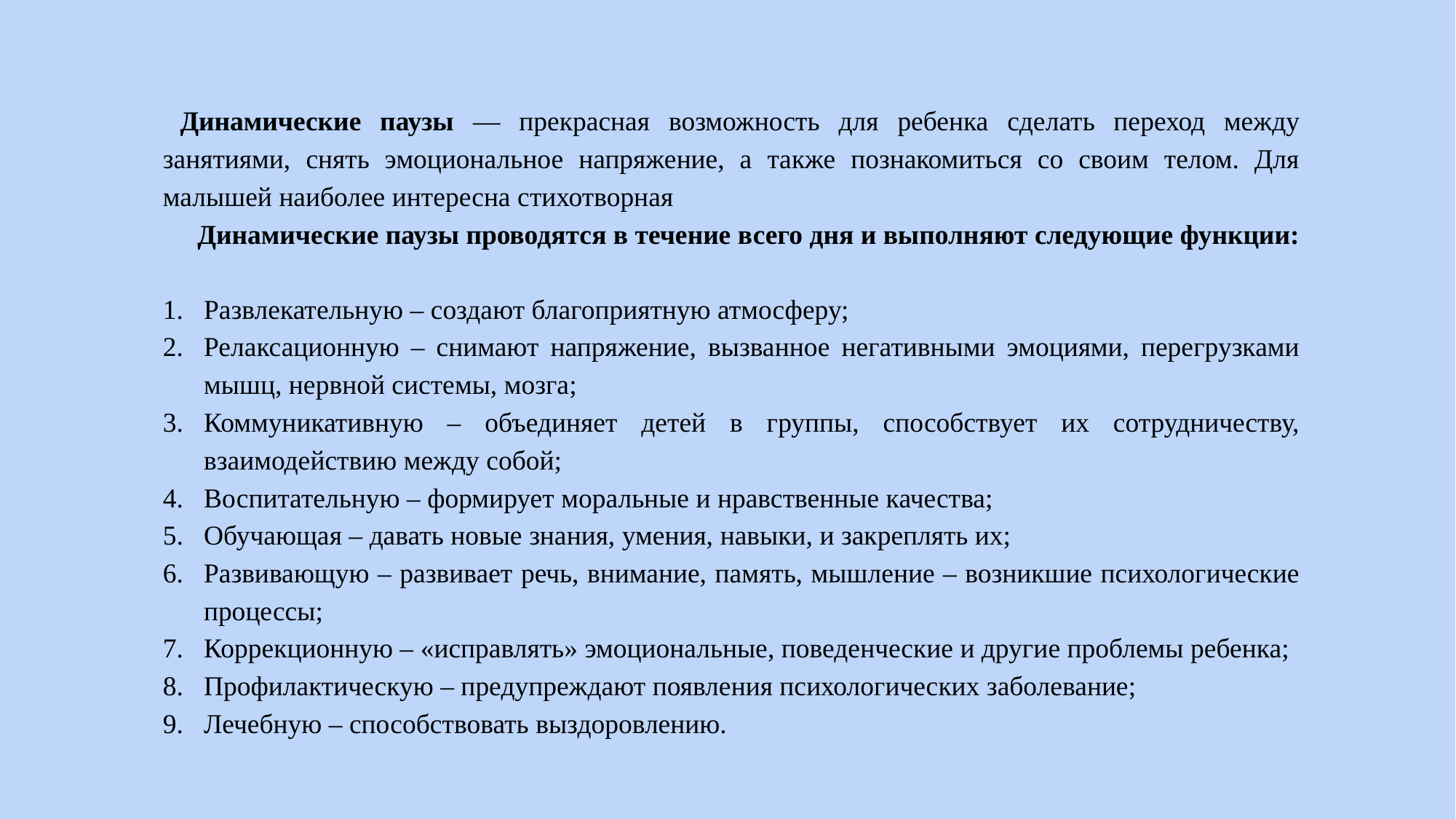

Динамические паузы — прекрасная возможность для ребенка сделать переход между занятиями, снять эмоциональное напряжение, а также познакомиться со своим телом. Для малышей наиболее интересна стихотворная
     Динамические паузы проводятся в течение всего дня и выполняют следующие функции:

Развлекательную – создают благоприятную атмосферу;
Релаксационную – снимают напряжение, вызванное негативными эмоциями, перегрузками мышц, нервной системы, мозга;
Коммуникативную – объединяет детей в группы, способствует их сотрудничеству, взаимодействию между собой;
Воспитательную – формирует моральные и нравственные качества;
Обучающая – давать новые знания, умения, навыки, и закреплять их;
Развивающую – развивает речь, внимание, память, мышление – возникшие психологические процессы;
Коррекционную – «исправлять» эмоциональные, поведенческие и другие проблемы ребенка;
Профилактическую – предупреждают появления психологических заболевание;
Лечебную – способствовать выздоровлению.